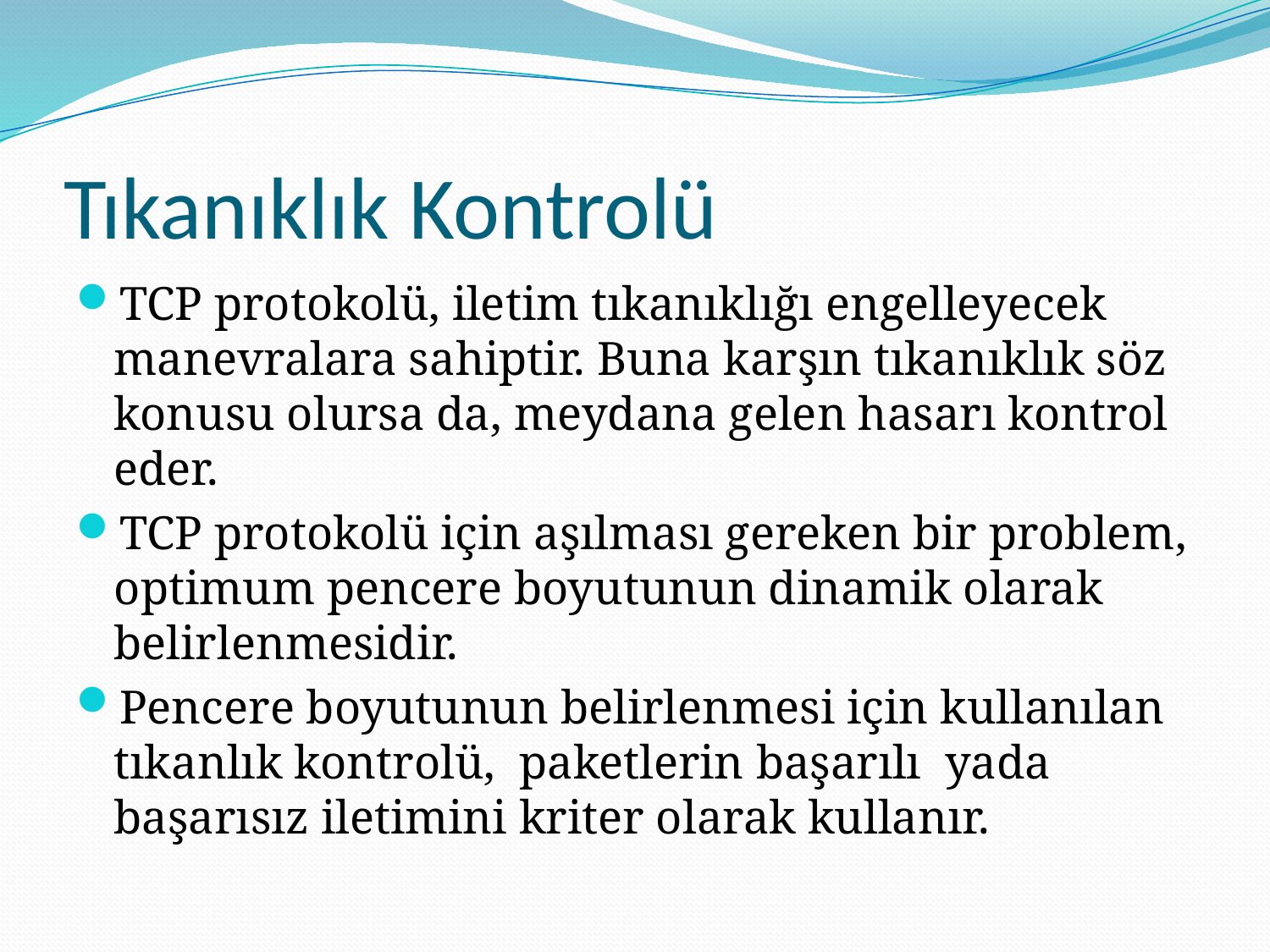

# Tıkanıklık Kontrolü
TCP protokolü, iletim tıkanıklığı engelleyecek manevralara sahiptir. Buna karşın tıkanıklık söz konusu olursa da, meydana gelen hasarı kontrol eder.
TCP protokolü için aşılması gereken bir problem, optimum pencere boyutunun dinamik olarak belirlenmesidir.
Pencere boyutunun belirlenmesi için kullanılan tıkanlık kontrolü,  paketlerin başarılı  yada başarısız iletimini kriter olarak kullanır.